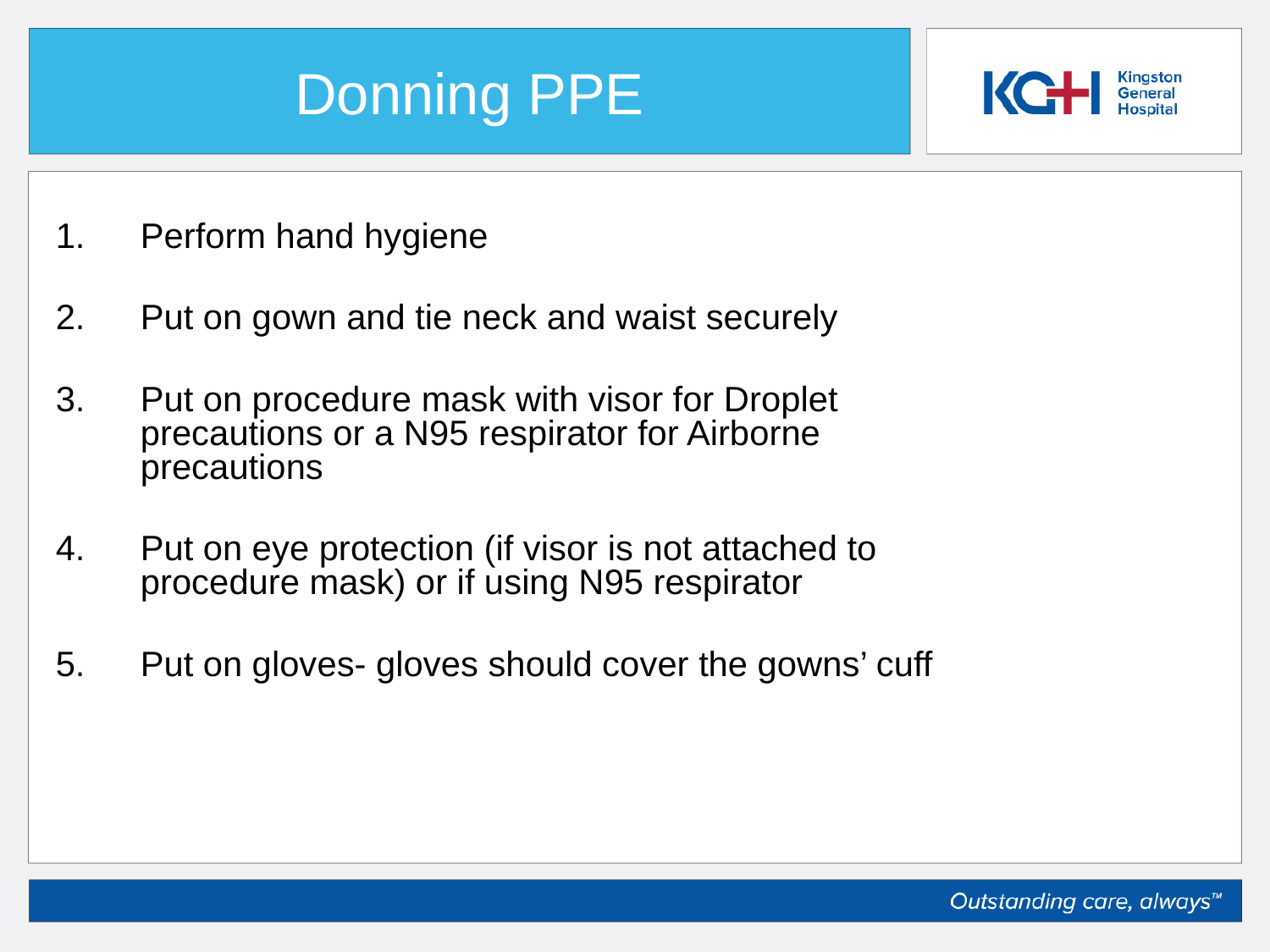

# Donning PPE
Perform hand hygiene

Put on gown and tie neck and waist securely

Put on procedure mask with visor for Droplet precautions or a N95 respirator for Airborne precautions

Put on eye protection (if visor is not attached to procedure mask) or if using N95 respirator

Put on gloves- gloves should cover the gowns’ cuff